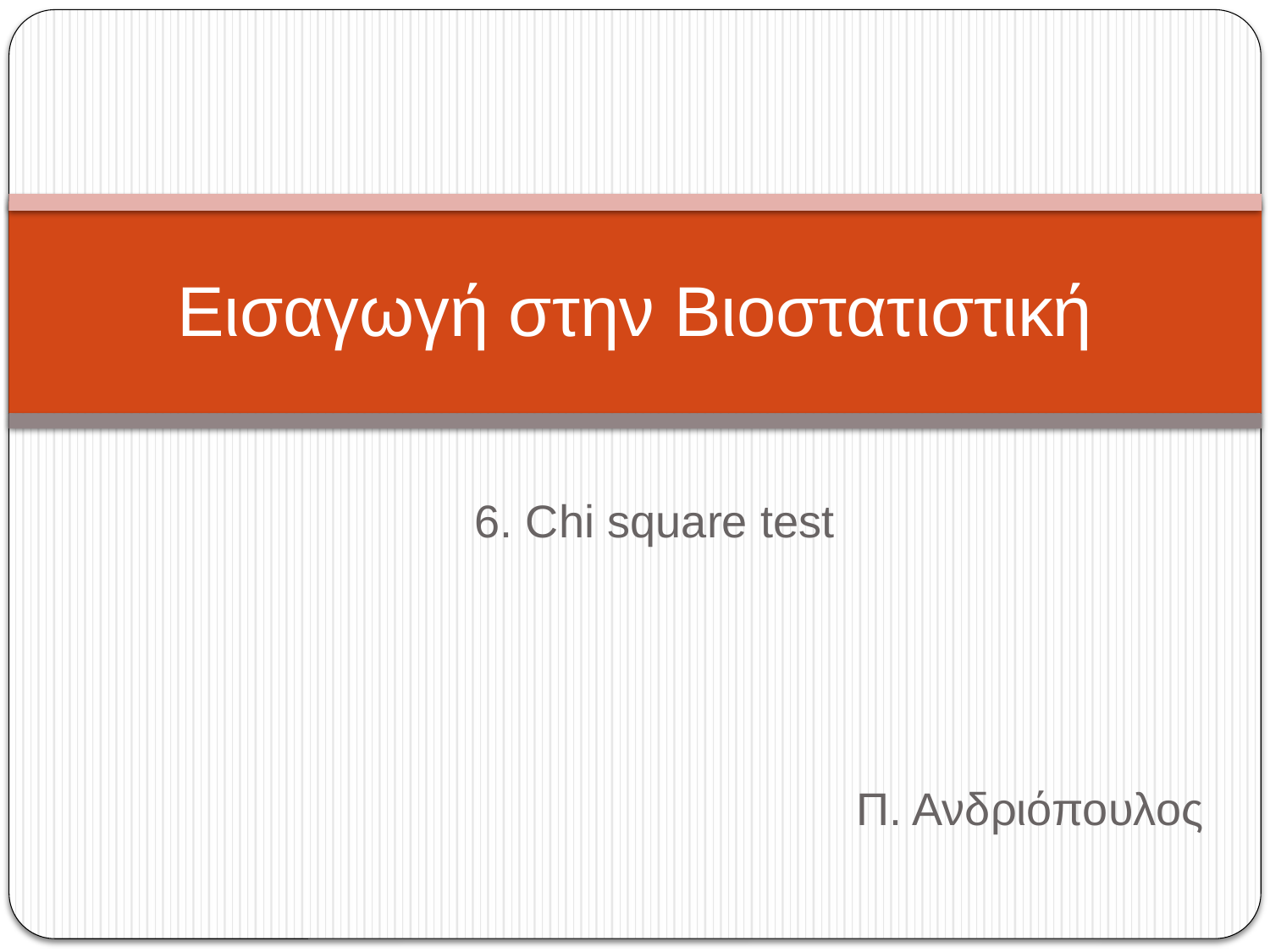

# Εισαγωγή στην Βιοστατιστική
6. Chi square test
Π. Ανδριόπουλος